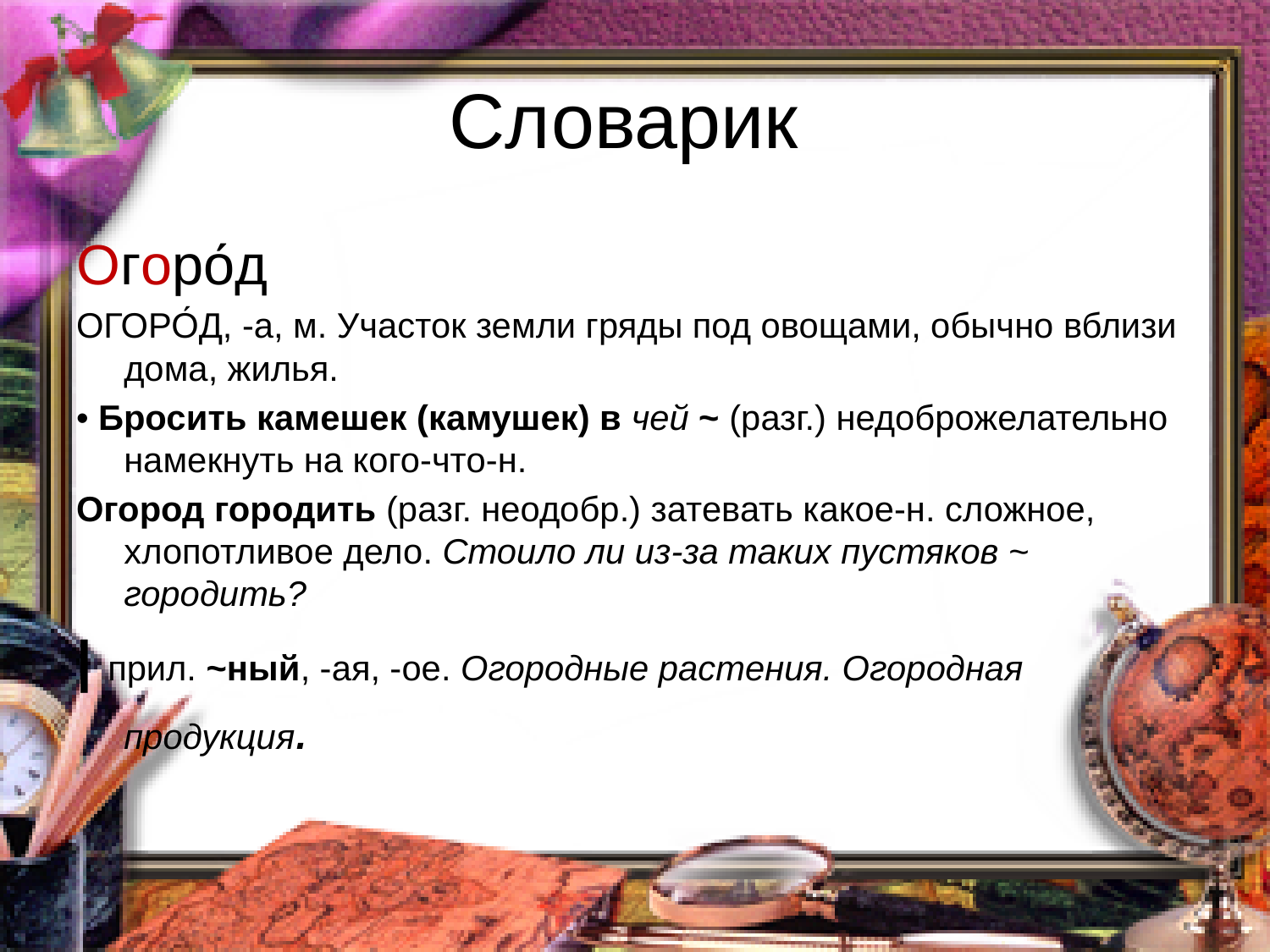

# Словарик
Огоро́д
ОГОРО́Д, -а, м. Участок земли гряды под овощами, обычно вблизи дома, жилья.
• Бросить камешек (камушек) в чей ~ (разг.) недоброжелательно намекнуть на кого-что-н.
Огород городить (разг. неодобр.) затевать какое-н. сложное, хлопотливое дело. Стоило ли из-за таких пустяков ~ городить?
| прил. ~ный, -ая, -ое. Огородные растения. Огородная продукция.